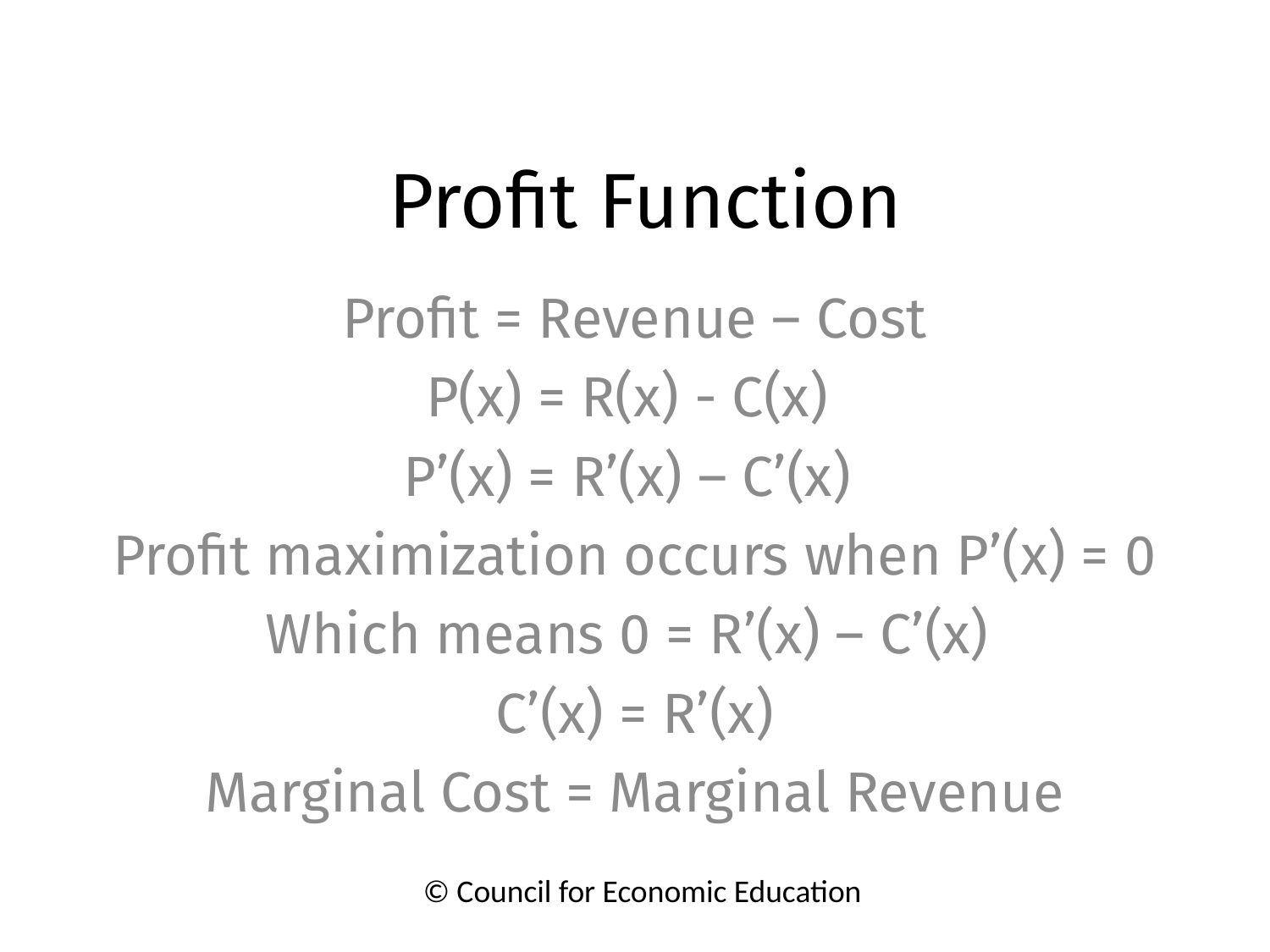

# Profit Function
Profit = Revenue – Cost
P(x) = R(x) - C(x)
P’(x) = R’(x) – C’(x)
Profit maximization occurs when P’(x) = 0
Which means 0 = R’(x) – C’(x)
C’(x) = R’(x)
Marginal Cost = Marginal Revenue
© Council for Economic Education